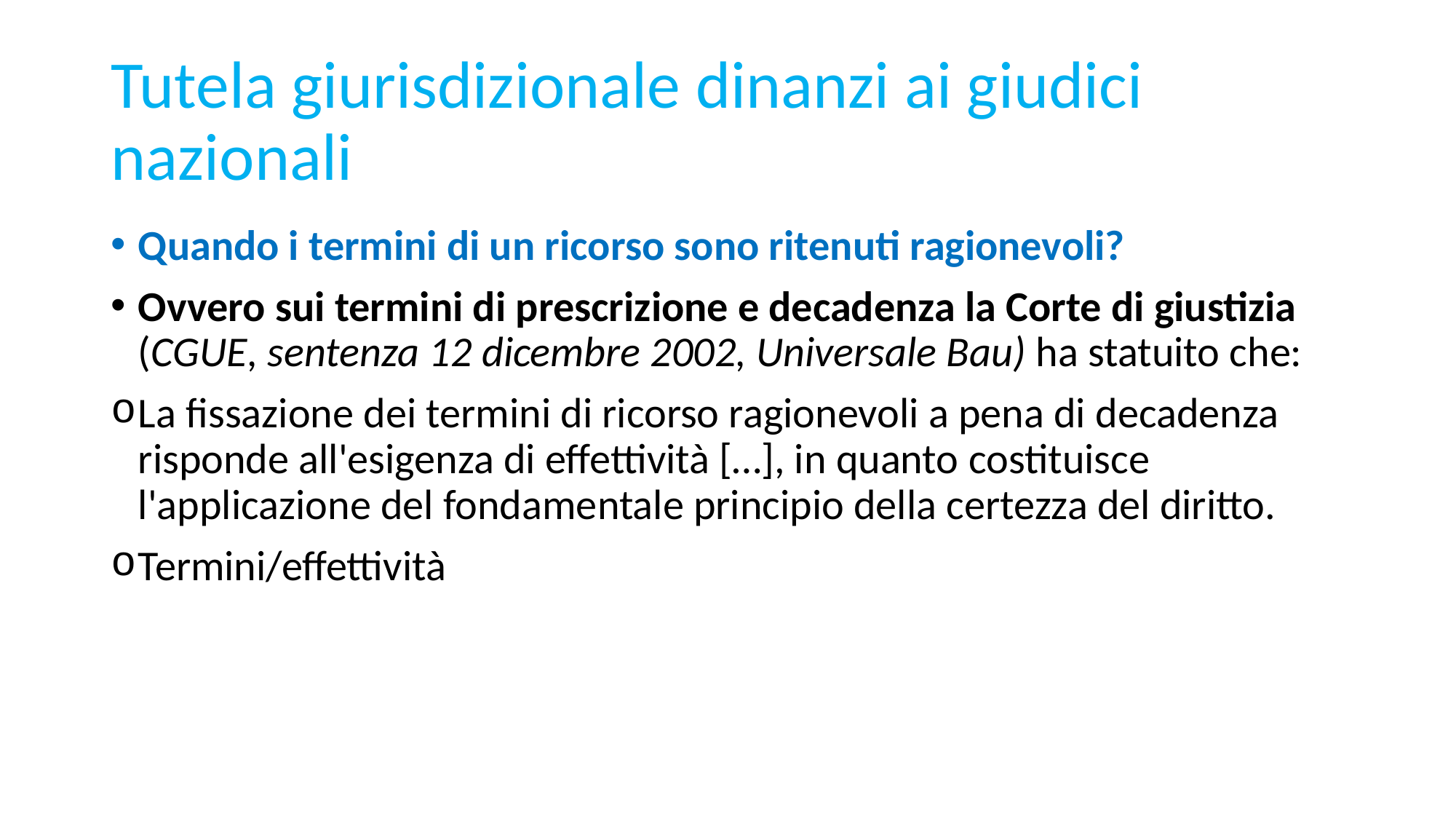

# Tutela giurisdizionale dinanzi ai giudici nazionali
Quando i termini di un ricorso sono ritenuti ragionevoli?
Ovvero sui termini di prescrizione e decadenza la Corte di giustizia (CGUE, sentenza 12 dicembre 2002, Universale Bau) ha statuito che:
La fissazione dei termini di ricorso ragionevoli a pena di decadenza risponde all'esigenza di effettività […], in quanto costituisce l'applicazione del fondamentale principio della certezza del diritto.
Termini/effettività